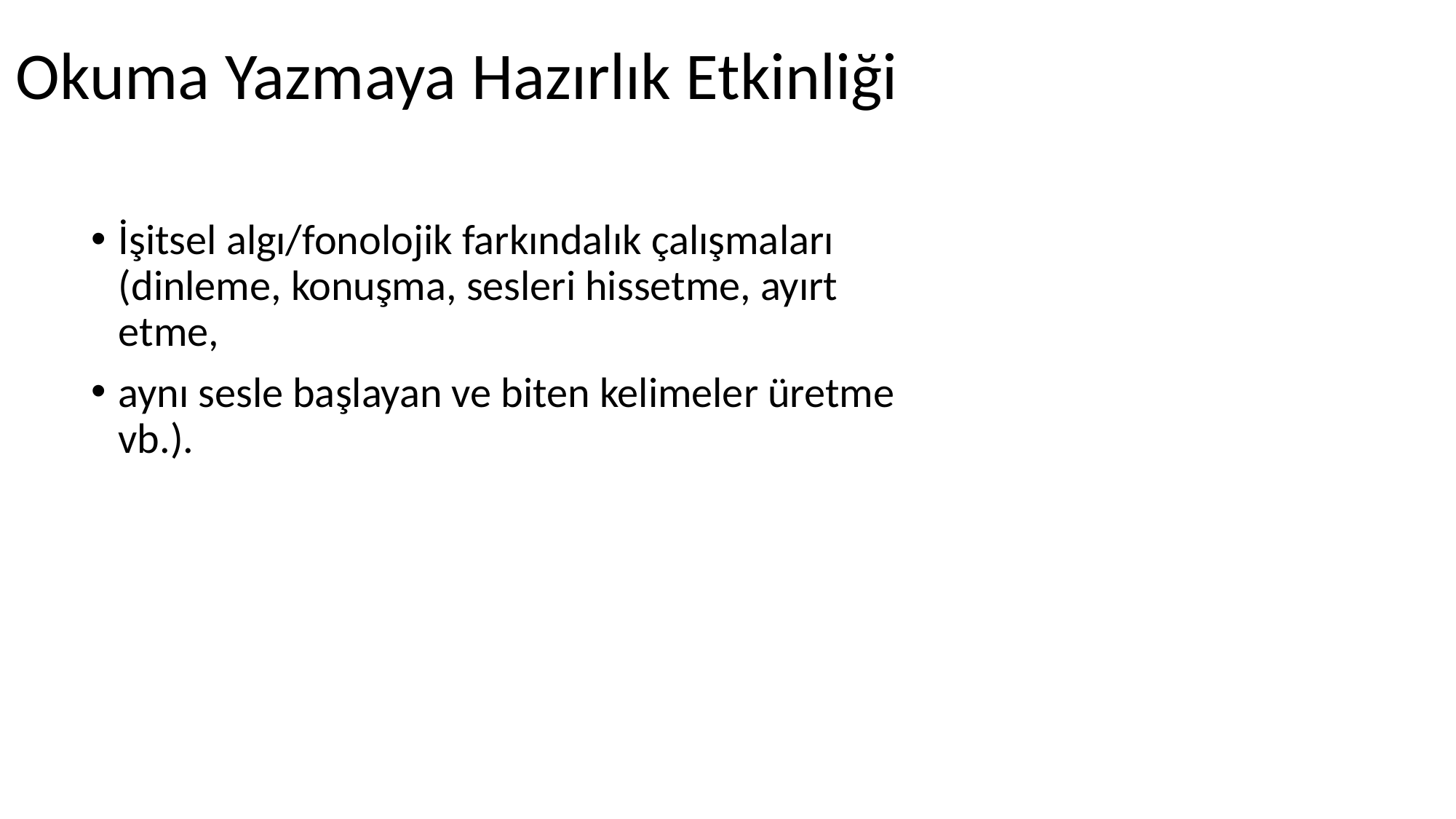

# Okuma Yazmaya Hazırlık Etkinliği
İşitsel algı/fonolojik farkındalık çalışmaları (dinleme, konuşma, sesleri hissetme, ayırt etme,
aynı sesle başlayan ve biten kelimeler üretme vb.).